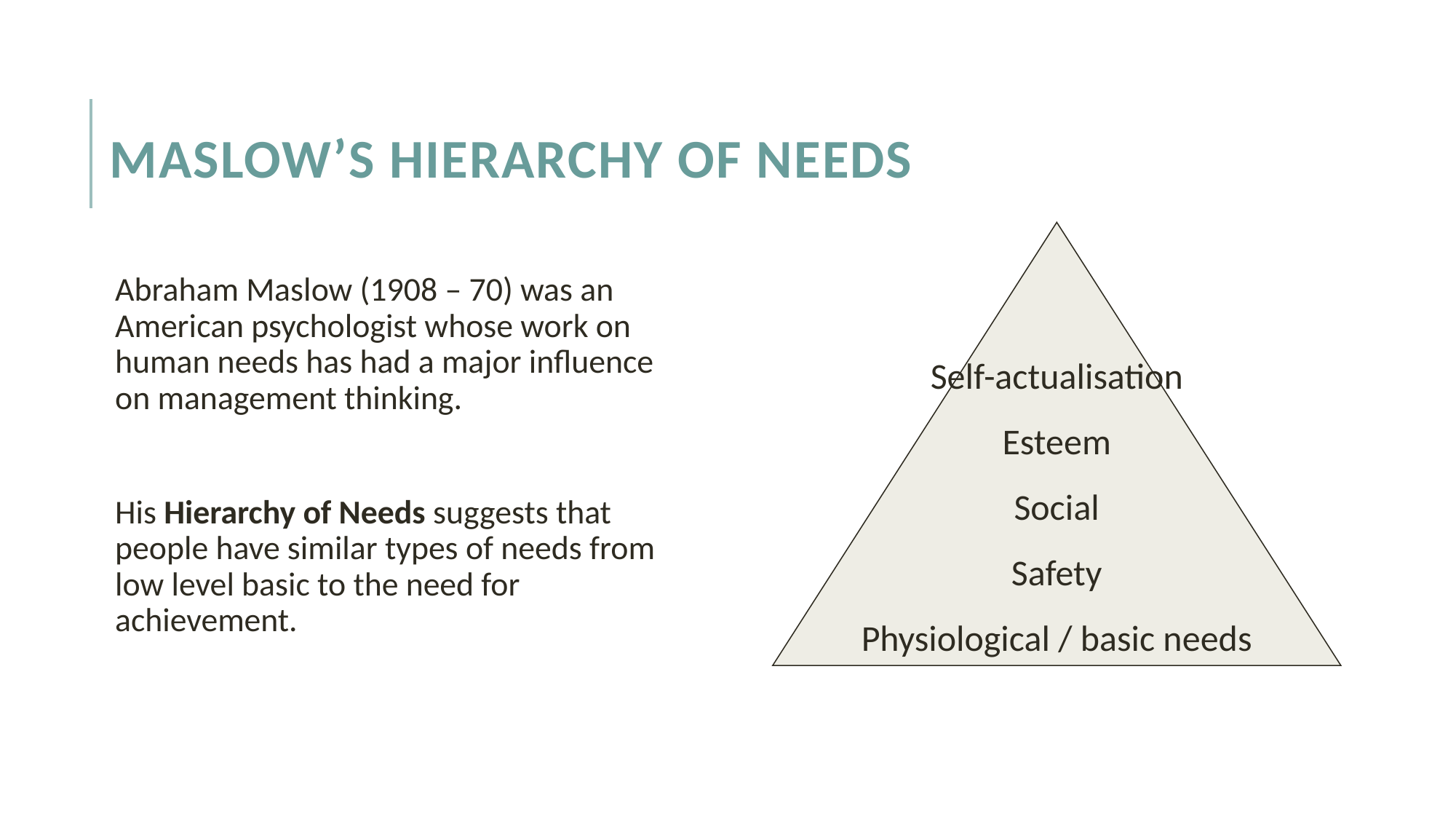

# Maslow’s Hierarchy of Needs
Self-actualisation
Esteem
Social
Safety
Physiological / basic needs

Abraham Maslow (1908 – 70) was an American psychologist whose work on human needs has had a major influence on management thinking.

His Hierarchy of Needs suggests that people have similar types of needs from low level basic to the need for achievement.